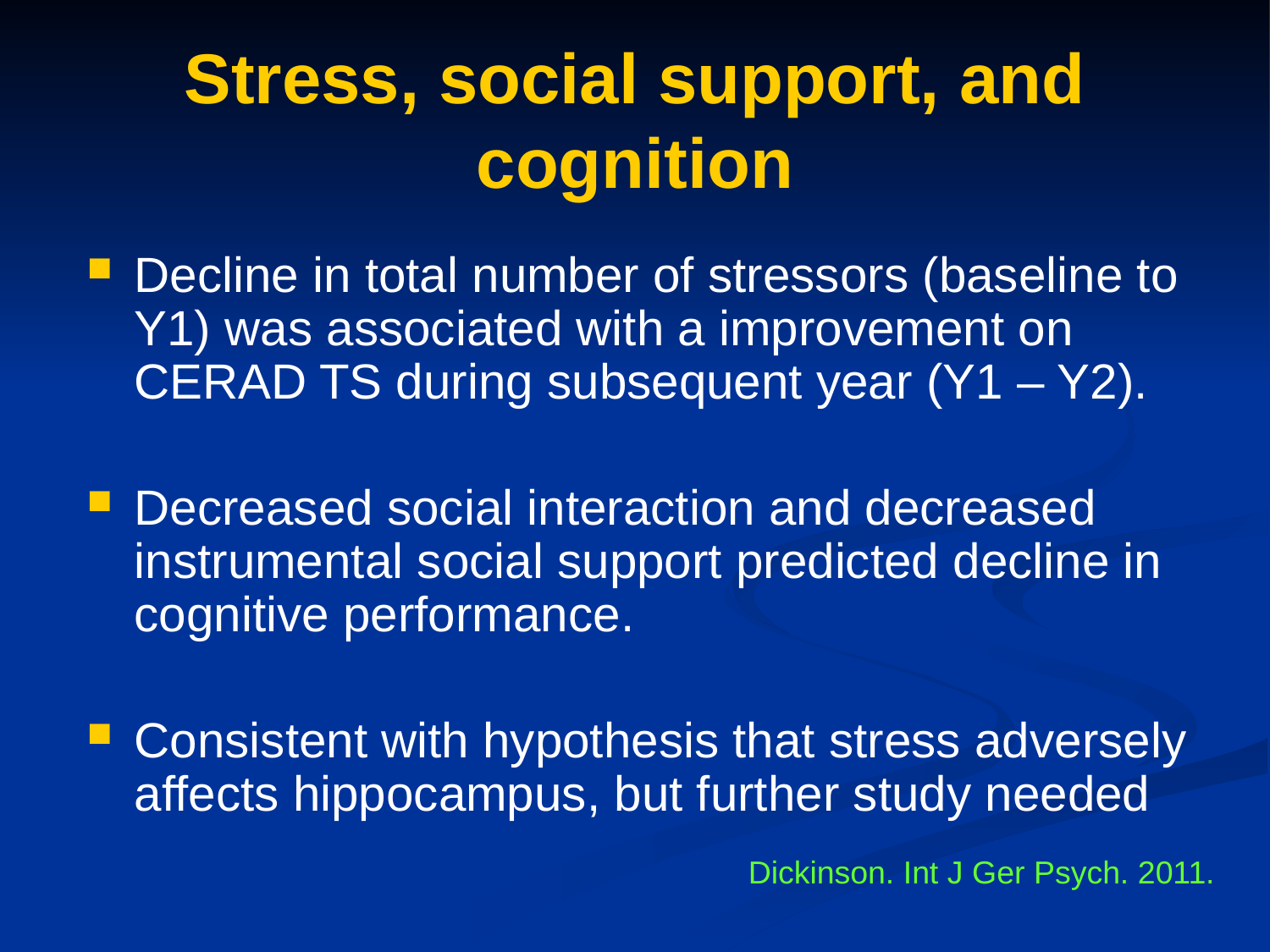

Stress, social support, and cognition
Decline in total number of stressors (baseline to Y1) was associated with a improvement on CERAD TS during subsequent year (Y1 – Y2).

Decreased social interaction and decreased instrumental social support predicted decline in cognitive performance.

Consistent with hypothesis that stress adversely affects hippocampus, but further study needed
Dickinson. Int J Ger Psych. 2011.